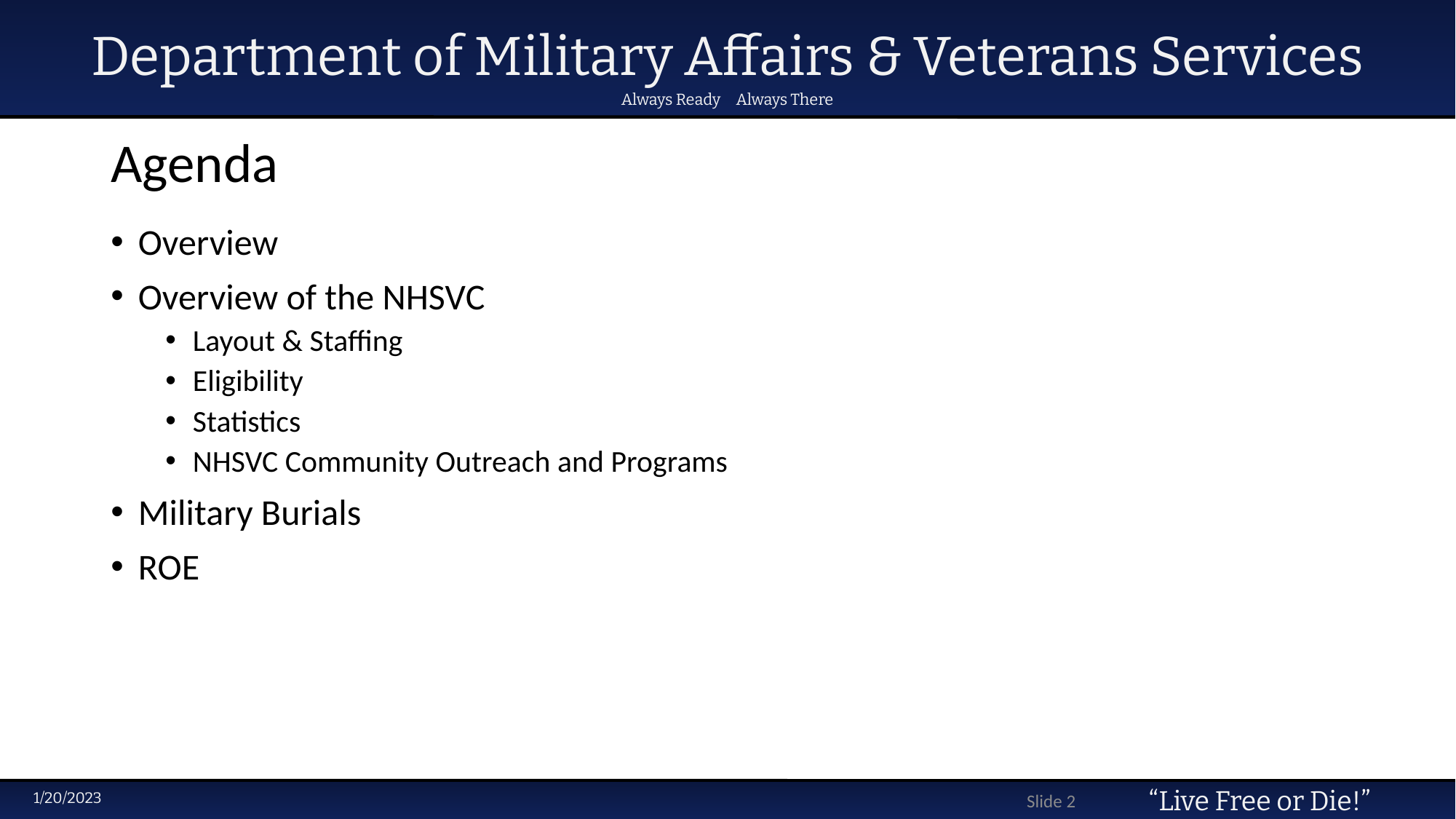

# Agenda
Overview
Overview of the NHSVC
Layout & Staffing
Eligibility
Statistics
NHSVC Community Outreach and Programs
Military Burials
ROE